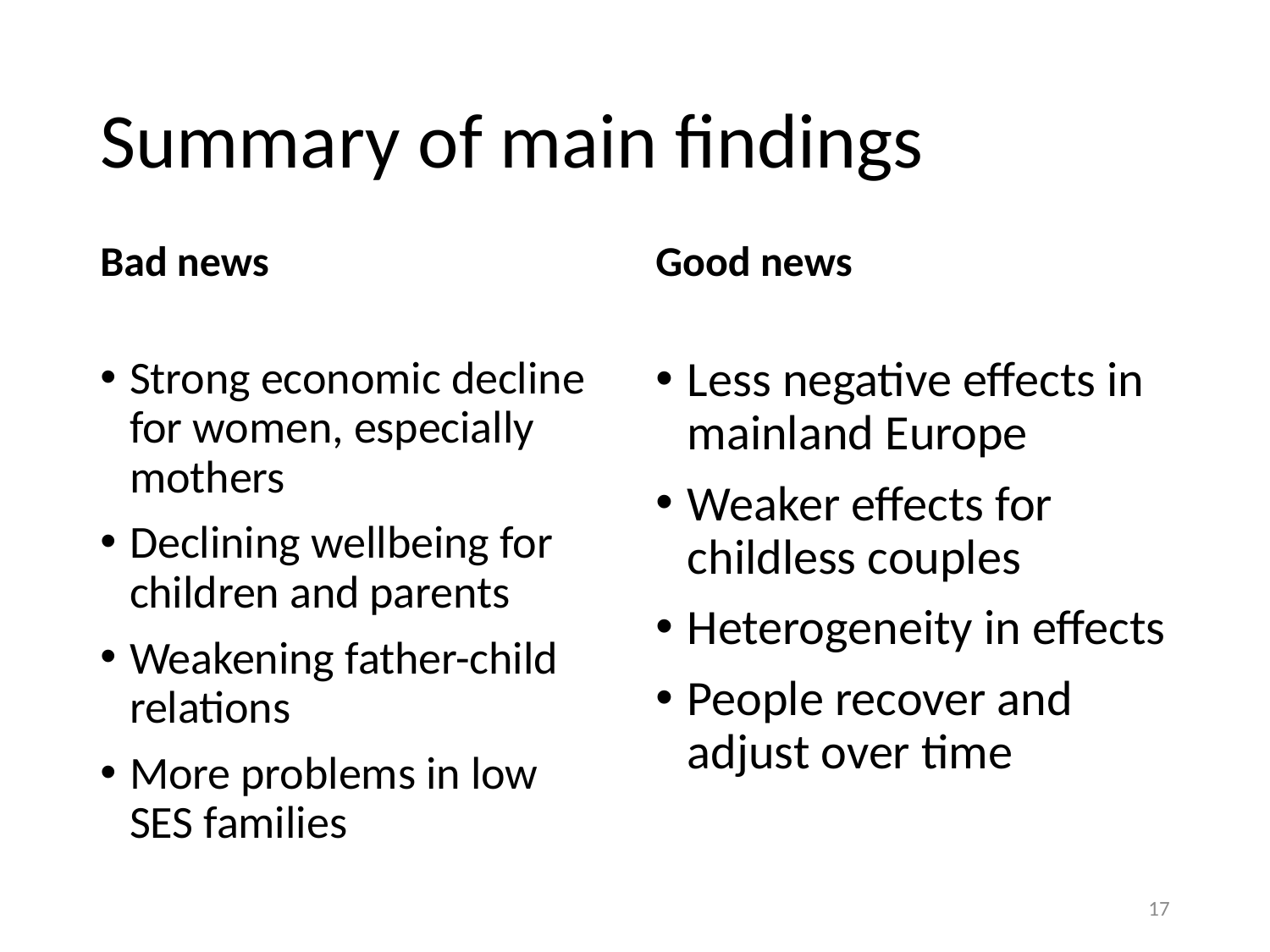

# Summary of main findings
Bad news
Good news
Strong economic decline for women, especially mothers
Declining wellbeing for children and parents
Weakening father-child relations
More problems in low SES families

Less negative effects in mainland Europe
Weaker effects for childless couples
Heterogeneity in effects
People recover and adjust over time
17